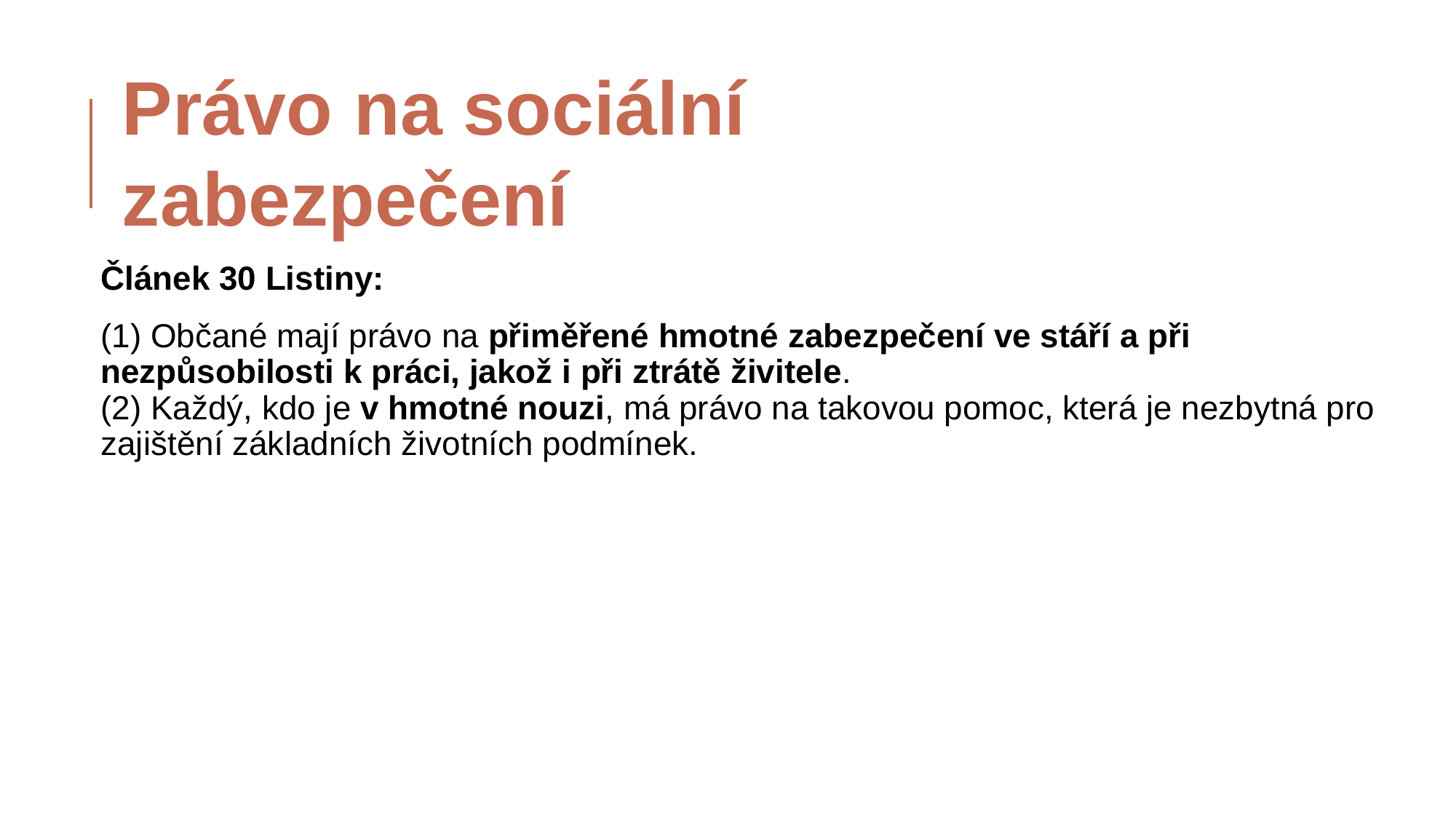

# Právo na sociální zabezpečení
Článek 30 Listiny:
(1) Občané mají právo na přiměřené hmotné zabezpečení ve stáří a při nezpůsobilosti k práci, jakož i při ztrátě živitele.
(2) Každý, kdo je v hmotné nouzi, má právo na takovou pomoc, která je nezbytná pro zajištění základních životních podmínek.